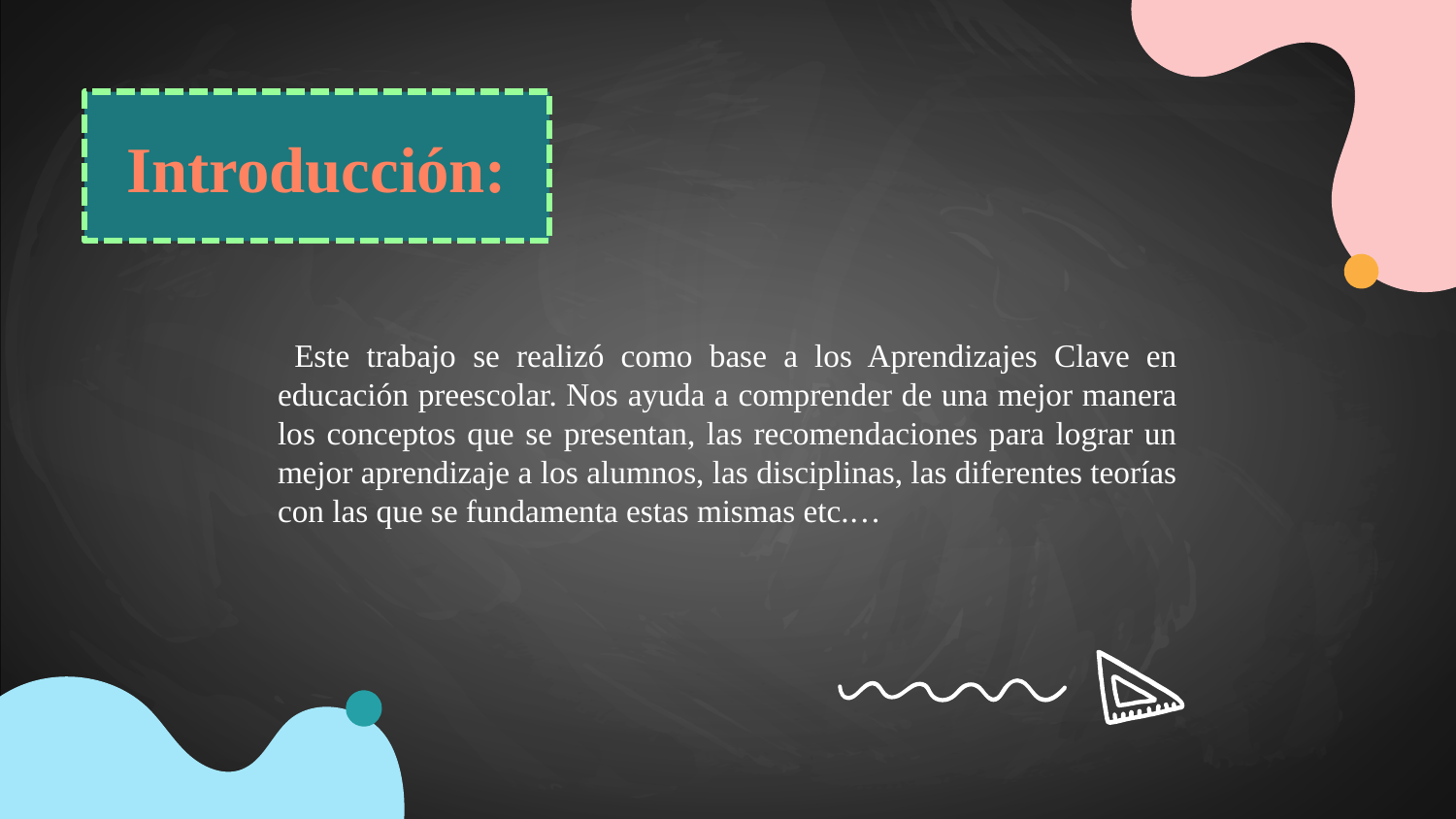

# Introducción:

 Este trabajo se realizó como base a los Aprendizajes Clave en educación preescolar. Nos ayuda a comprender de una mejor manera los conceptos que se presentan, las recomendaciones para lograr un mejor aprendizaje a los alumnos, las disciplinas, las diferentes teorías con las que se fundamenta estas mismas etc.…